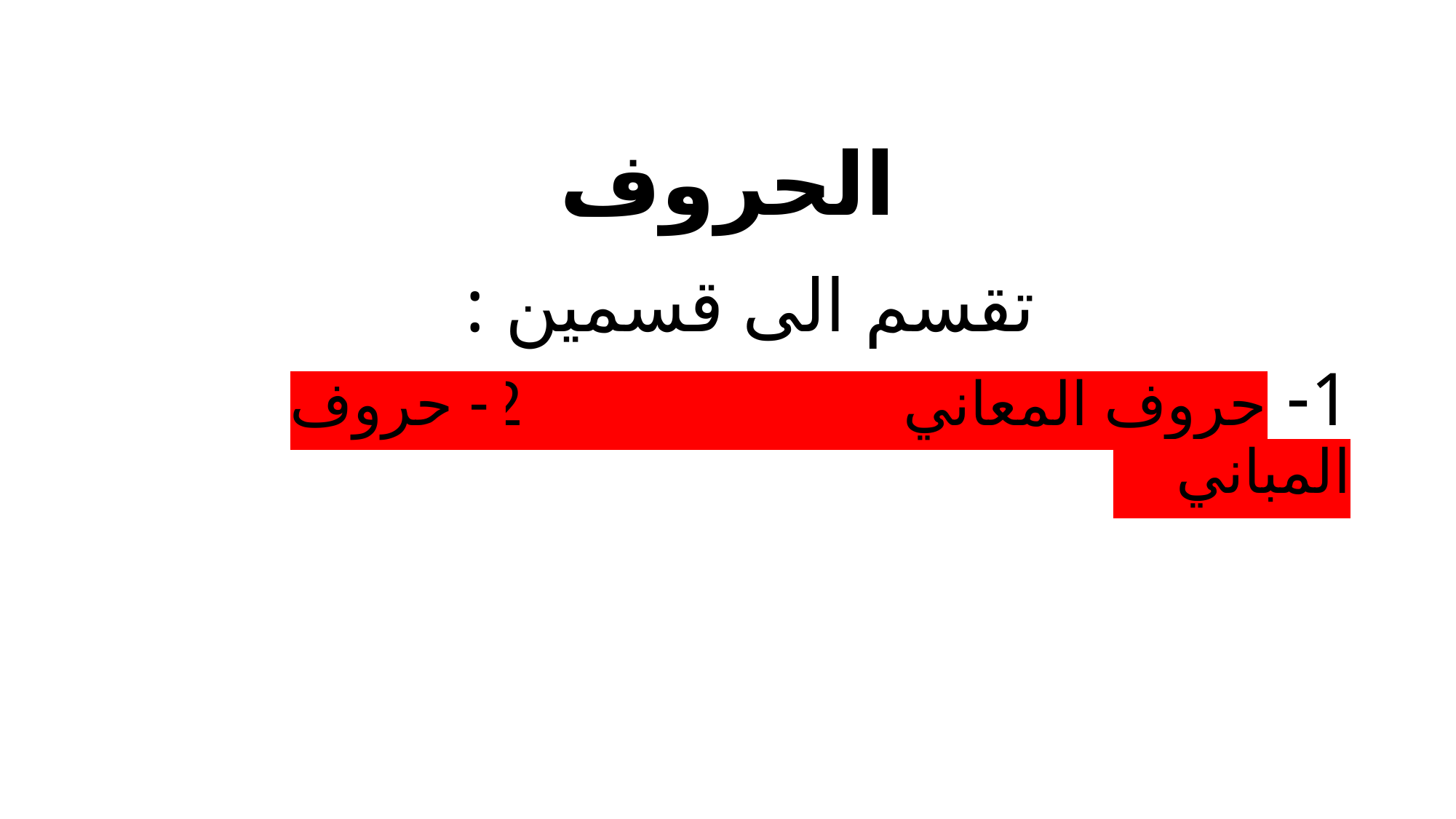

# الحروف
 تقسم الى قسمين :
1- حروف المعاني                        2- حروف المباني